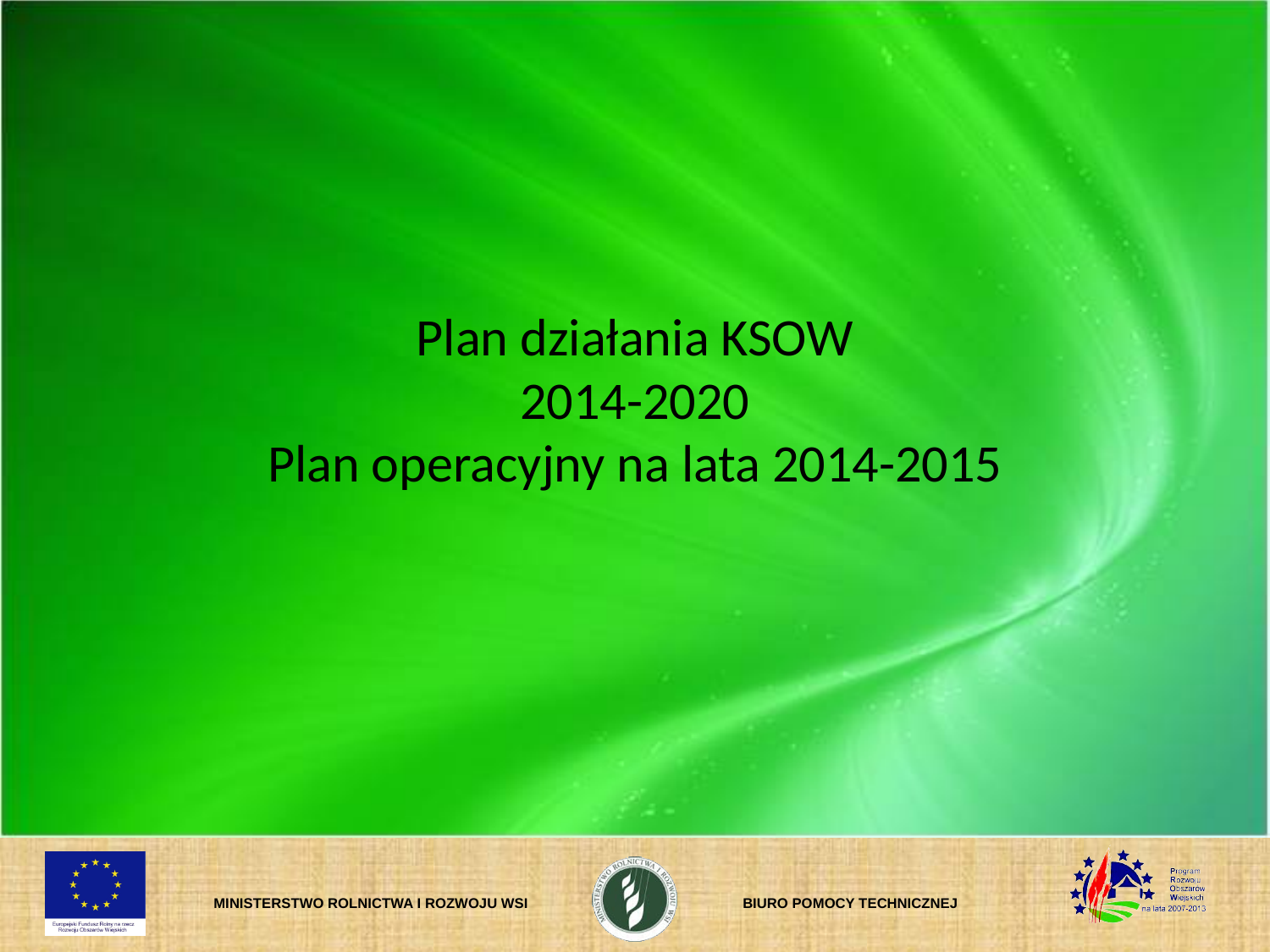

# Plan działania KSOW 2014-2020 Plan operacyjny na lata 2014-2015